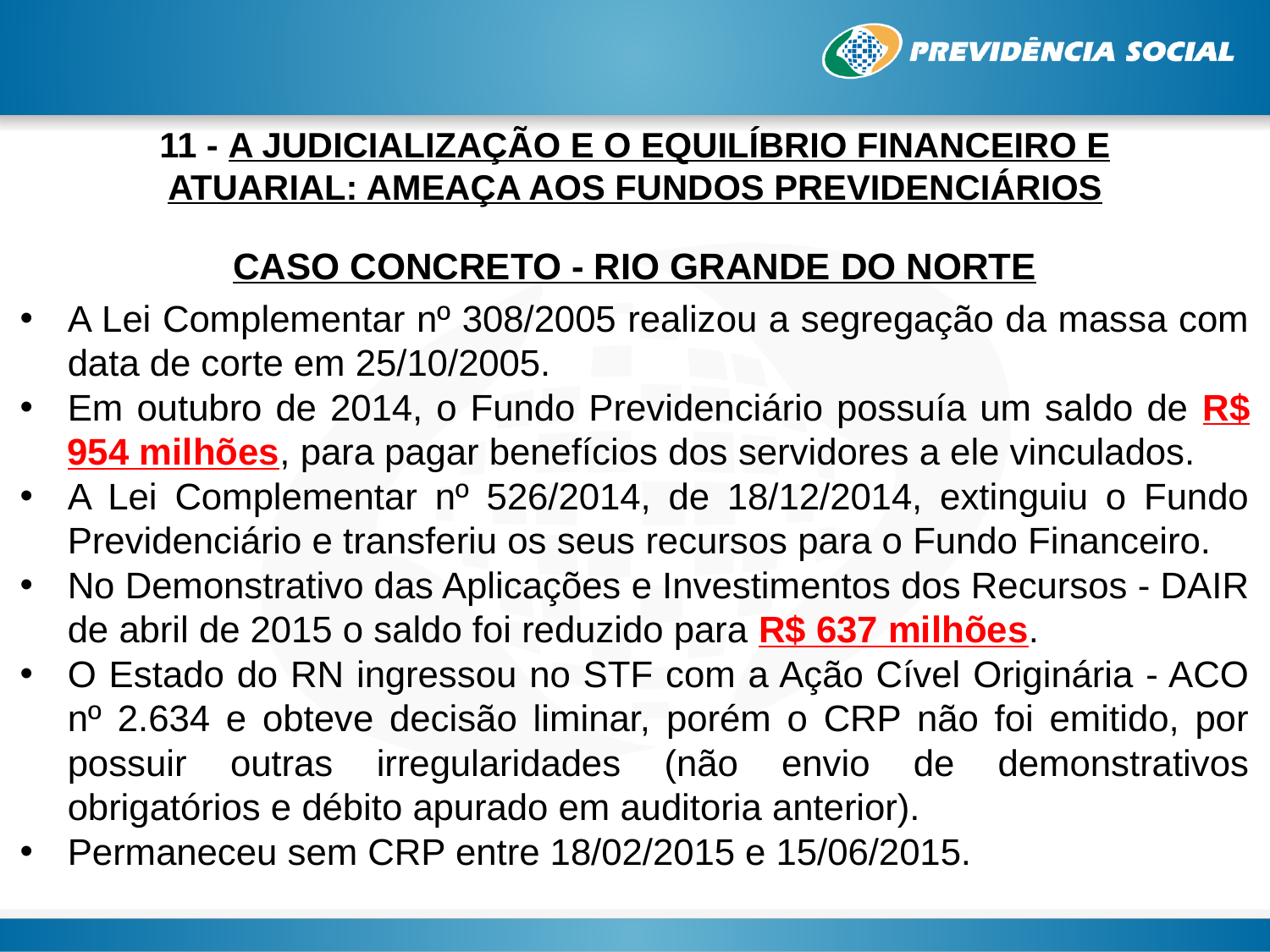

# 11 - A JUDICIALIZAÇÃO E O EQUILÍBRIO FINANCEIRO E ATUARIAL: AMEAÇA AOS FUNDOS PREVIDENCIÁRIOS
CASO CONCRETO - RIO GRANDE DO NORTE

A Lei Complementar nº 308/2005 realizou a segregação da massa com data de corte em 25/10/2005.
Em outubro de 2014, o Fundo Previdenciário possuía um saldo de R$ 954 milhões, para pagar benefícios dos servidores a ele vinculados.
A Lei Complementar nº 526/2014, de 18/12/2014, extinguiu o Fundo Previdenciário e transferiu os seus recursos para o Fundo Financeiro.
No Demonstrativo das Aplicações e Investimentos dos Recursos - DAIR de abril de 2015 o saldo foi reduzido para R$ 637 milhões.
O Estado do RN ingressou no STF com a Ação Cível Originária - ACO nº 2.634 e obteve decisão liminar, porém o CRP não foi emitido, por possuir outras irregularidades (não envio de demonstrativos obrigatórios e débito apurado em auditoria anterior).
Permaneceu sem CRP entre 18/02/2015 e 15/06/2015.